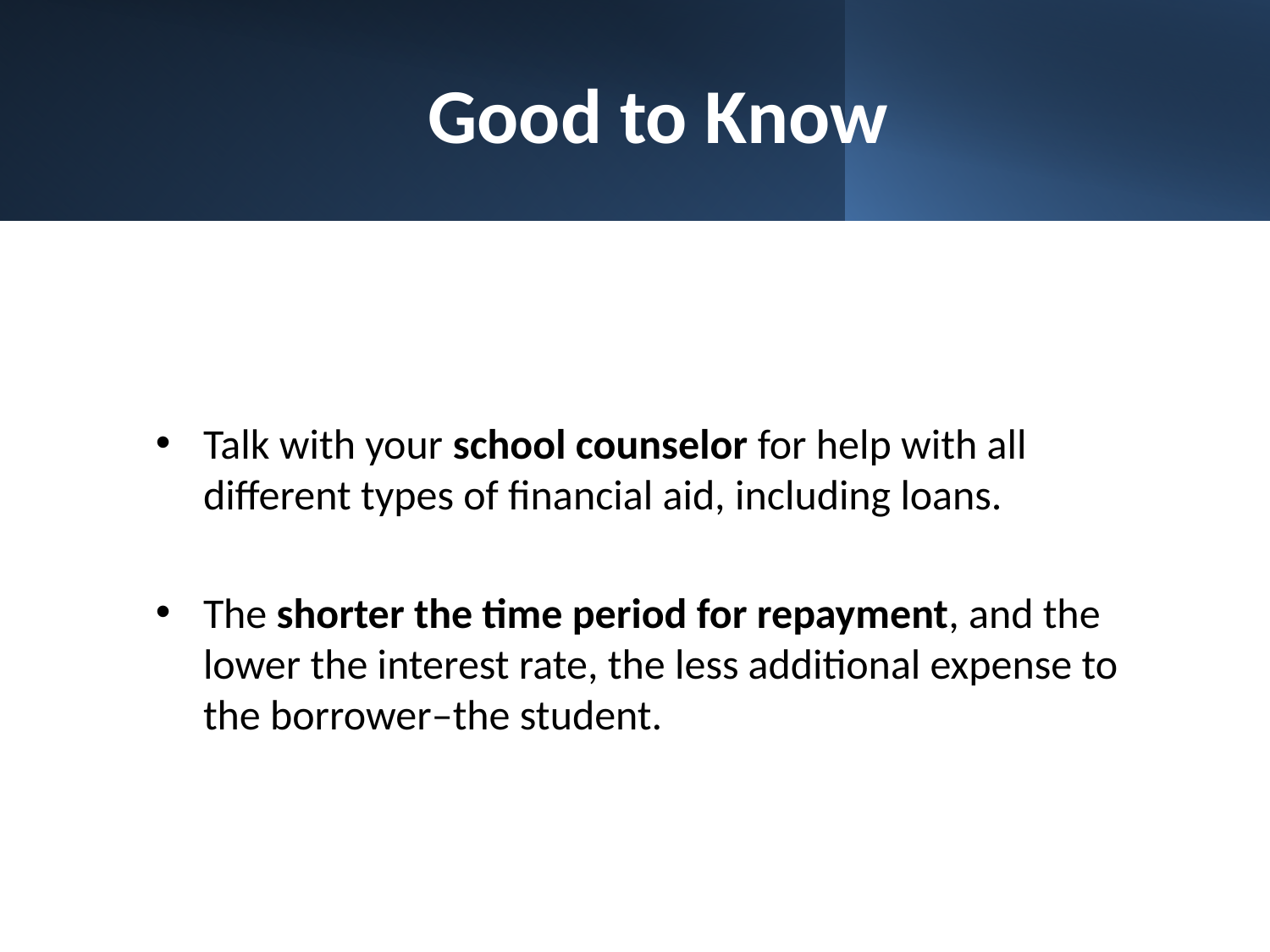

# Good to Know

Talk with your school counselor for help with all different types of financial aid, including loans.

The shorter the time period for repayment, and the lower the interest rate, the less additional expense to the borrower–the student.